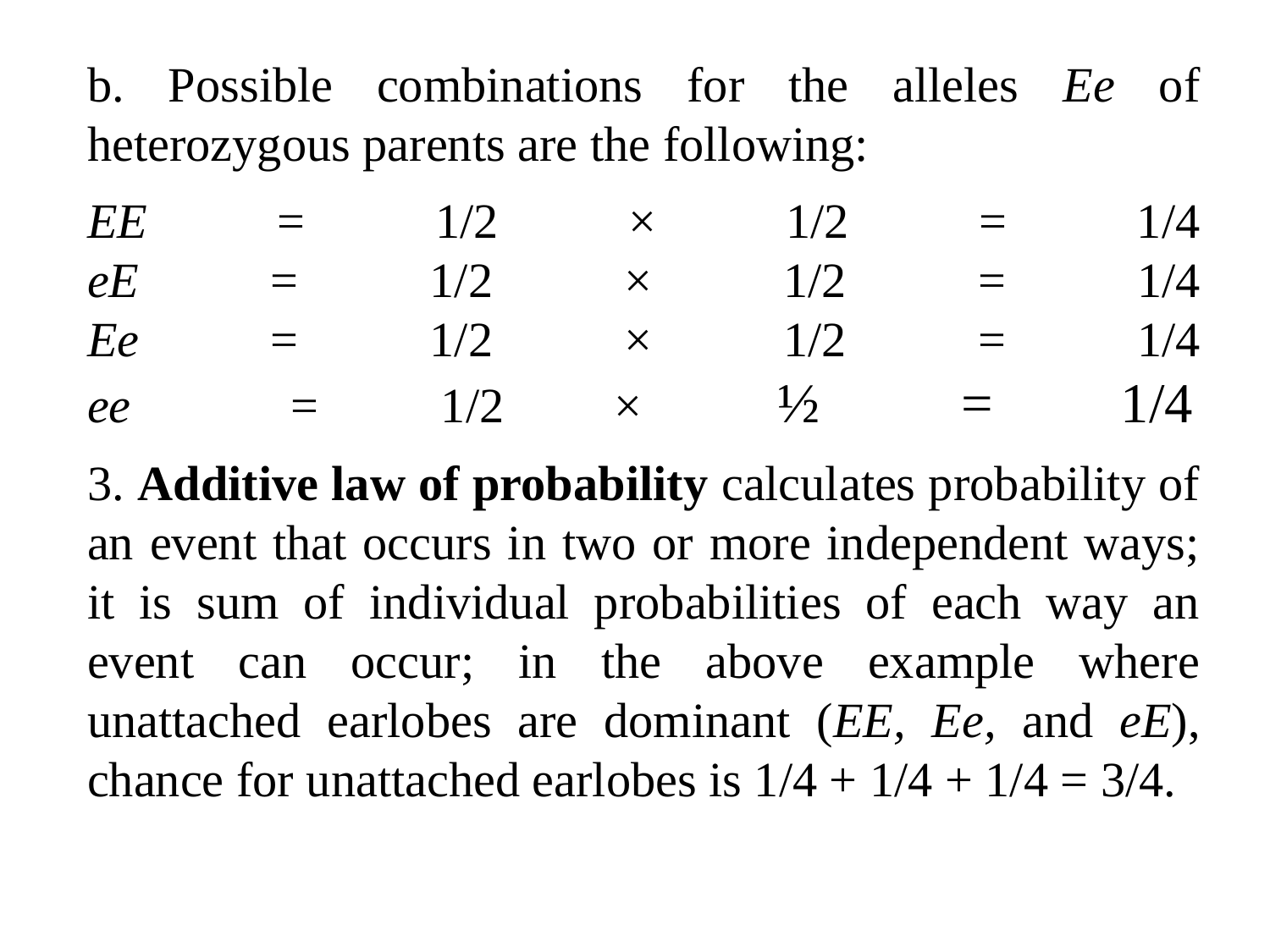

b. Possible combinations for the alleles Ee of heterozygous parents are the following:
EE = 1/2 × 1/2 = 1/4
eE = 1/2 × 1/2 = 1/4
Ee = 1/2 × 1/2 = 1/4
ee             =          1/2         ×           ½          =         1/4
3. Additive law of probability calculates probability of an event that occurs in two or more independent ways; it is sum of individual probabilities of each way an event can occur; in the above example where unattached earlobes are dominant (EE, Ee, and eE), chance for unattached earlobes is 1/4 + 1/4 + 1/4 = 3/4.